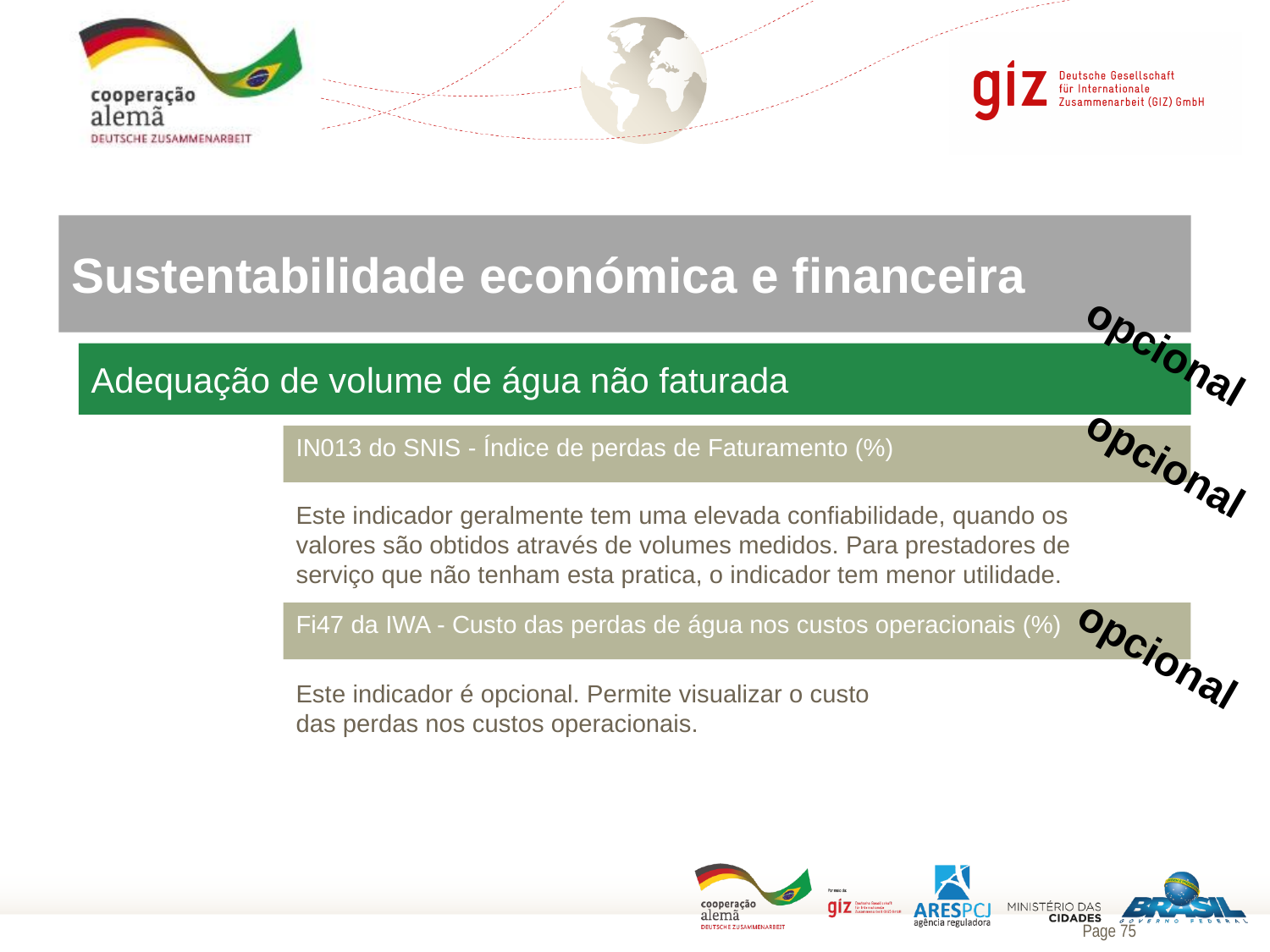

Sustentabilidade económica e financeira
opcional
Adequação de volume de água não faturada
IN013 do SNIS - Índice de perdas de Faturamento (%)
opcional
Este indicador geralmente tem uma elevada confiabilidade, quando os valores são obtidos através de volumes medidos. Para prestadores de serviço que não tenham esta pratica, o indicador tem menor utilidade.
Fi47 da IWA - Custo das perdas de água nos custos operacionais (%)
opcional
Este indicador é opcional. Permite visualizar o custo das perdas nos custos operacionais.